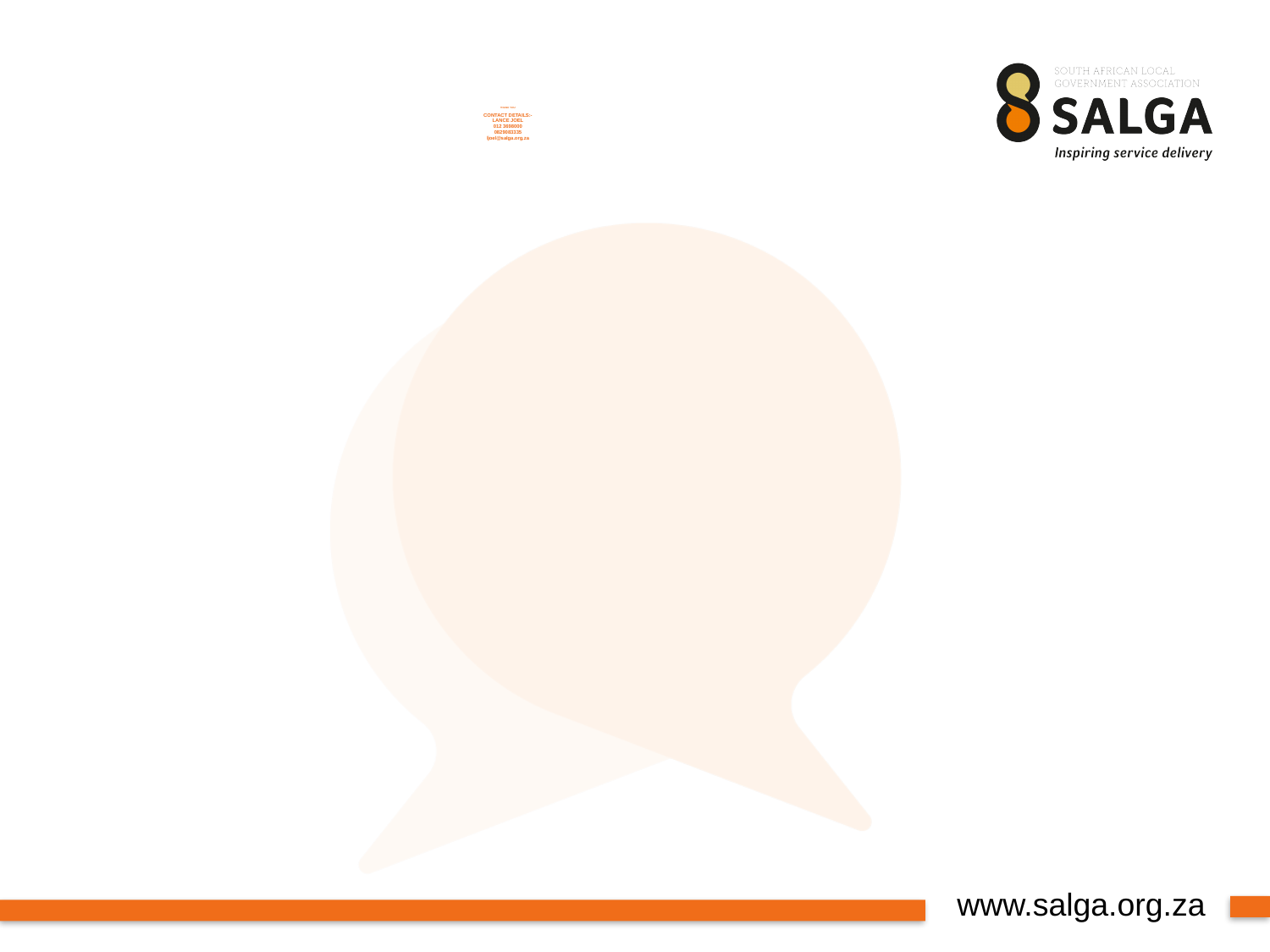

# THANK YOU CONTACT DETAILS:- LANCE JOEL 012 3698000 0829083335 ljoel@salga.org.za